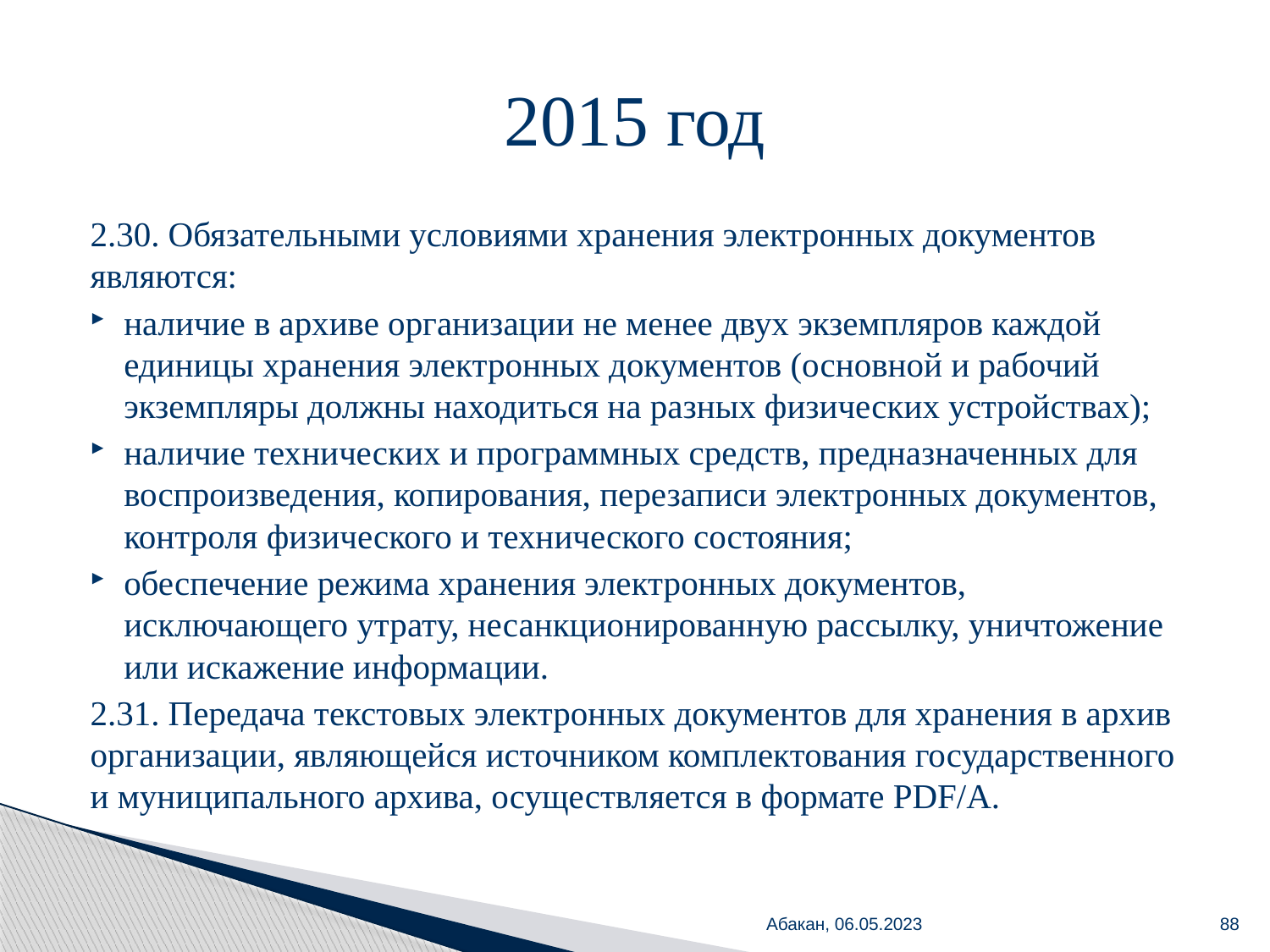

# 2015 год
2.30. Обязательными условиями хранения электронных документов являются:
наличие в архиве организации не менее двух экземпляров каждой единицы хранения электронных документов (основной и рабочий экземпляры должны находиться на разных физических устройствах);
наличие технических и программных средств, предназначенных для воспроизведения, копирования, перезаписи электронных документов, контроля физического и технического состояния;
обеспечение режима хранения электронных документов, исключающего утрату, несанкционированную рассылку, уничтожение или искажение информации.
2.31. Передача текстовых электронных документов для хранения в архив организации, являющейся источником комплектования государственного и муниципального архива, осуществляется в формате PDF/A.

Абакан, 06.05.2023
88